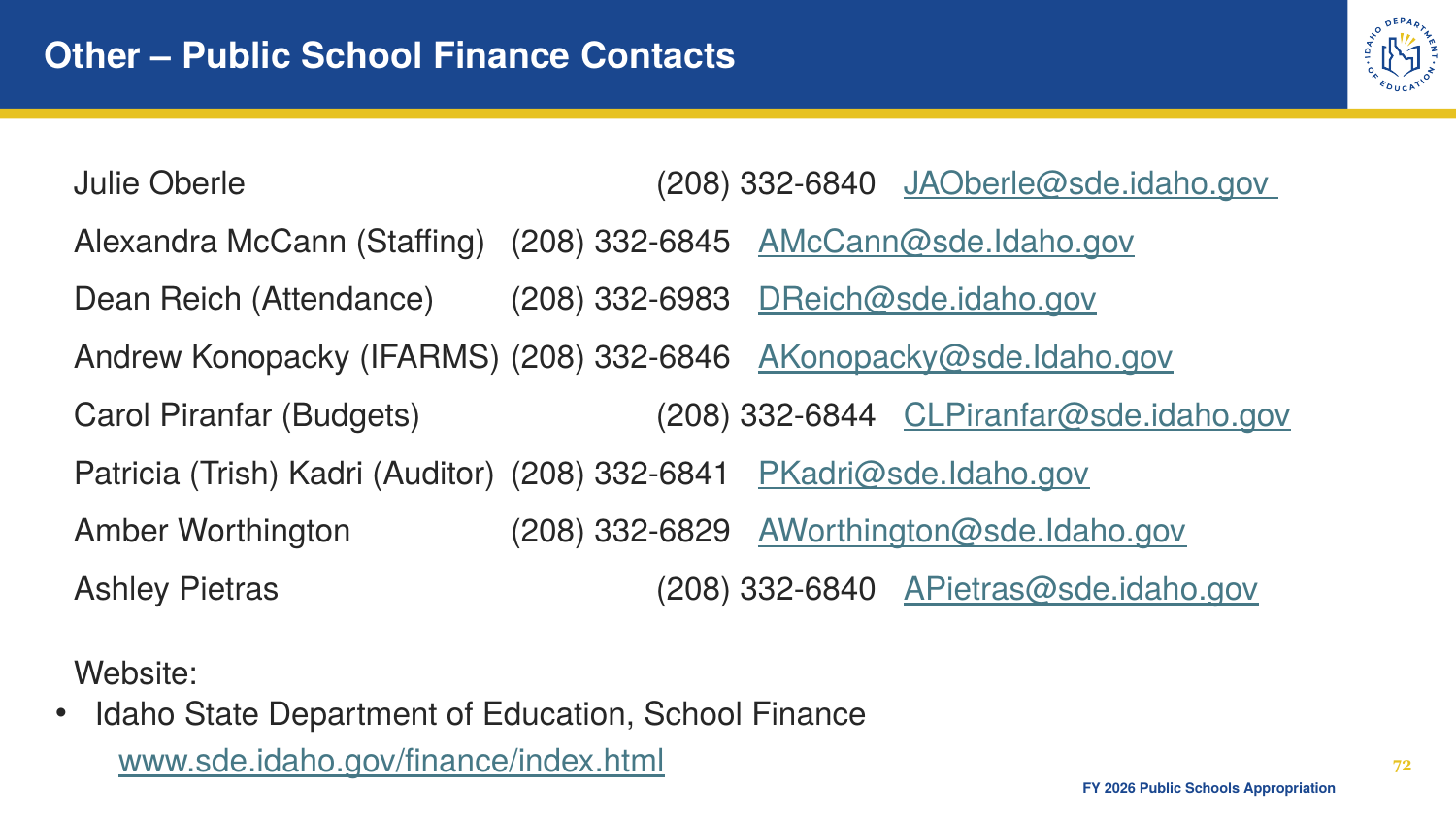

# Other – Public School Finance Contacts
Julie Oberle 			(208) 332-6840   JAOberle@sde.idaho.gov
Alexandra McCann (Staffing)	(208) 332-6845   AMcCann@sde.Idaho.gov
Dean Reich (Attendance)	(208) 332-6983   DReich@sde.idaho.gov
Andrew Konopacky (IFARMS)	(208) 332-6846   AKonopacky@sde.Idaho.gov
Carol Piranfar (Budgets)		(208) 332-6844   CLPiranfar@sde.idaho.gov
Patricia (Trish) Kadri (Auditor)	(208) 332-6841   PKadri@sde.Idaho.gov
Amber Worthington 		(208) 332-6829   AWorthington@sde.Idaho.gov
Ashley Pietras			(208) 332-6840   APietras@sde.idaho.gov

Website:
Idaho State Department of Education, School Finance
     www.sde.idaho.gov/finance/index.html

72
FY 2026 Public Schools Appropriation